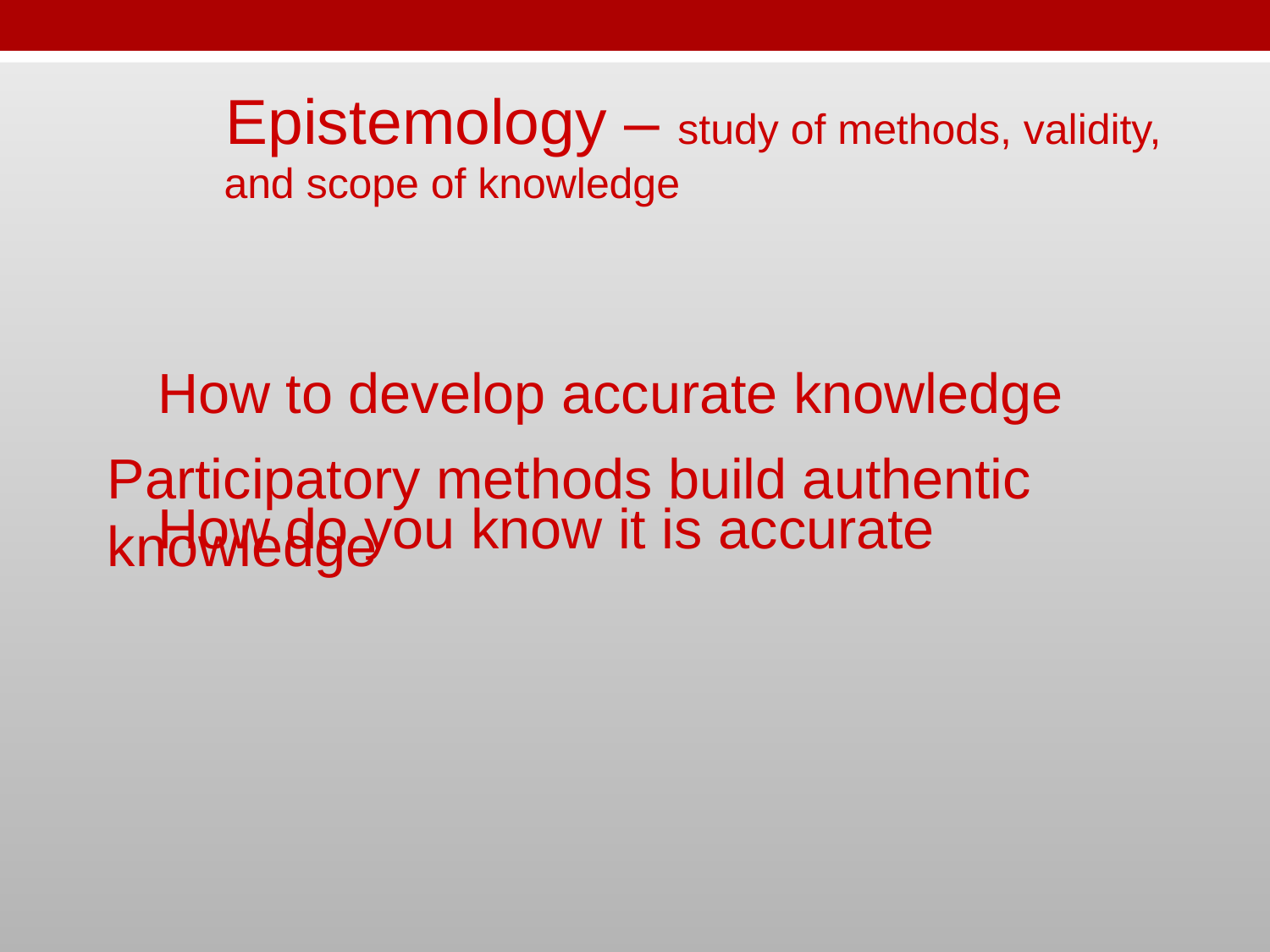

Epistemology – study of methods, validity, and scope of knowledge
How to develop accurate knowledge

How do you know it is accurate
Participatory methods build authentic knowledge